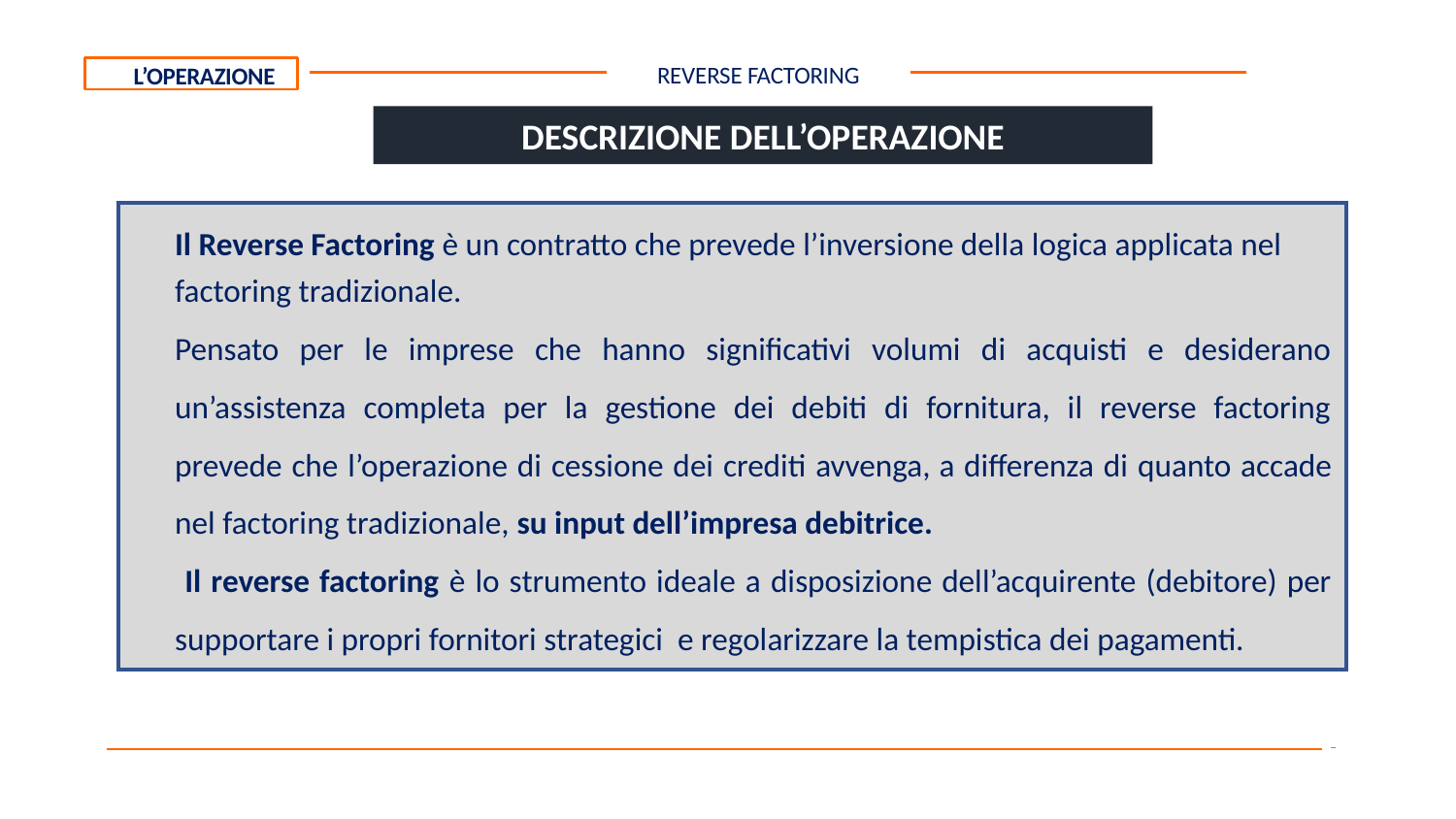

REVERSE FACTORING
L’OPERAZIONE

DESCRIZIONE DELL’OPERAZIONE
Il Reverse Factoring è un contratto che prevede l’inversione della logica applicata nel factoring tradizionale.
Pensato per le imprese che hanno significativi volumi di acquisti e desiderano un’assistenza completa per la gestione dei debiti di fornitura, il reverse factoring prevede che l’operazione di cessione dei crediti avvenga, a differenza di quanto accade nel factoring tradizionale, su input dell’impresa debitrice.
 Il reverse factoring è lo strumento ideale a disposizione dell’acquirente (debitore) per supportare i propri fornitori strategici  e regolarizzare la tempistica dei pagamenti.